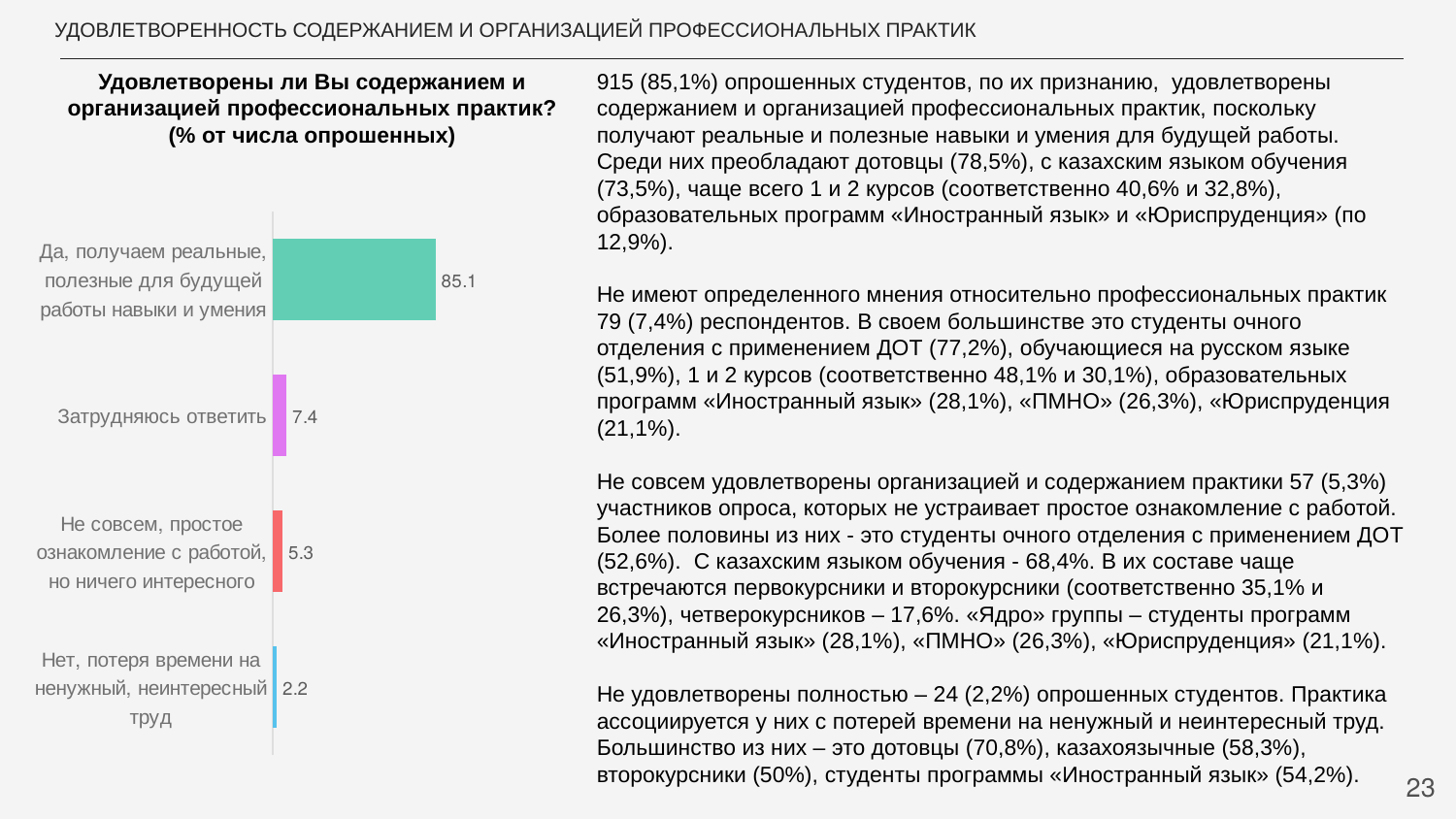

# УДОВЛЕТВОРЕННОСТЬ СОДЕРЖАНИЕМ И ОРГАНИЗАЦИЕЙ ПРОФЕССИОНАЛЬНЫХ ПРАКТИК
Удовлетворены ли Вы содержанием и организацией профессиональных практик?
(% от числа опрошенных)
915 (85,1%) опрошенных студентов, по их признанию,  удовлетворены содержанием и организацией профессиональных практик, поскольку получают реальные и полезные навыки и умения для будущей работы. Среди них преобладают дотовцы (78,5%), с казахским языком обучения (73,5%), чаще всего 1 и 2 курсов (соответственно 40,6% и 32,8%), образовательных программ «Иностранный язык» и «Юриспруденция» (по 12,9%).

Не имеют определенного мнения относительно профессиональных практик 79 (7,4%) респондентов. В своем большинстве это студенты очного отделения с применением ДОТ (77,2%), обучающиеся на русском языке (51,9%), 1 и 2 курсов (соответственно 48,1% и 30,1%), образовательных программ «Иностранный язык» (28,1%), «ПМНО» (26,3%), «Юриспруденция (21,1%).

Не совсем удовлетворены организацией и содержанием практики 57 (5,3%) участников опроса, которых не устраивает простое ознакомление с работой. Более половины из них - это студенты очного отделения с применением ДОТ (52,6%).  С казахским языком обучения - 68,4%. В их составе чаще встречаются первокурсники и второкурсники (соответственно 35,1% и 26,3%), четверокурсников – 17,6%. «Ядро» группы – студенты программ «Иностранный язык» (28,1%), «ПМНО» (26,3%), «Юриспруденция» (21,1%).

Не удовлетворены полностью – 24 (2,2%) опрошенных студентов. Практика ассоциируется у них с потерей времени на ненужный и неинтересный труд. Большинство из них – это дотовцы (70,8%), казахоязычные (58,3%), второкурсники (50%), студенты программы «Иностранный язык» (54,2%).

### Chart

| Category | Ряд 1 |
|---|---|
| Нет, потеря времени на ненужный, неинтересный труд | 2.2 |
| Не совсем, простое ознакомление с работой, но ничего интересного | 5.3 |
| Затрудняюсь ответить | 7.4 |
| Да, получаем реальные, полезные для будущей работы навыки и умения | 85.1 |
23